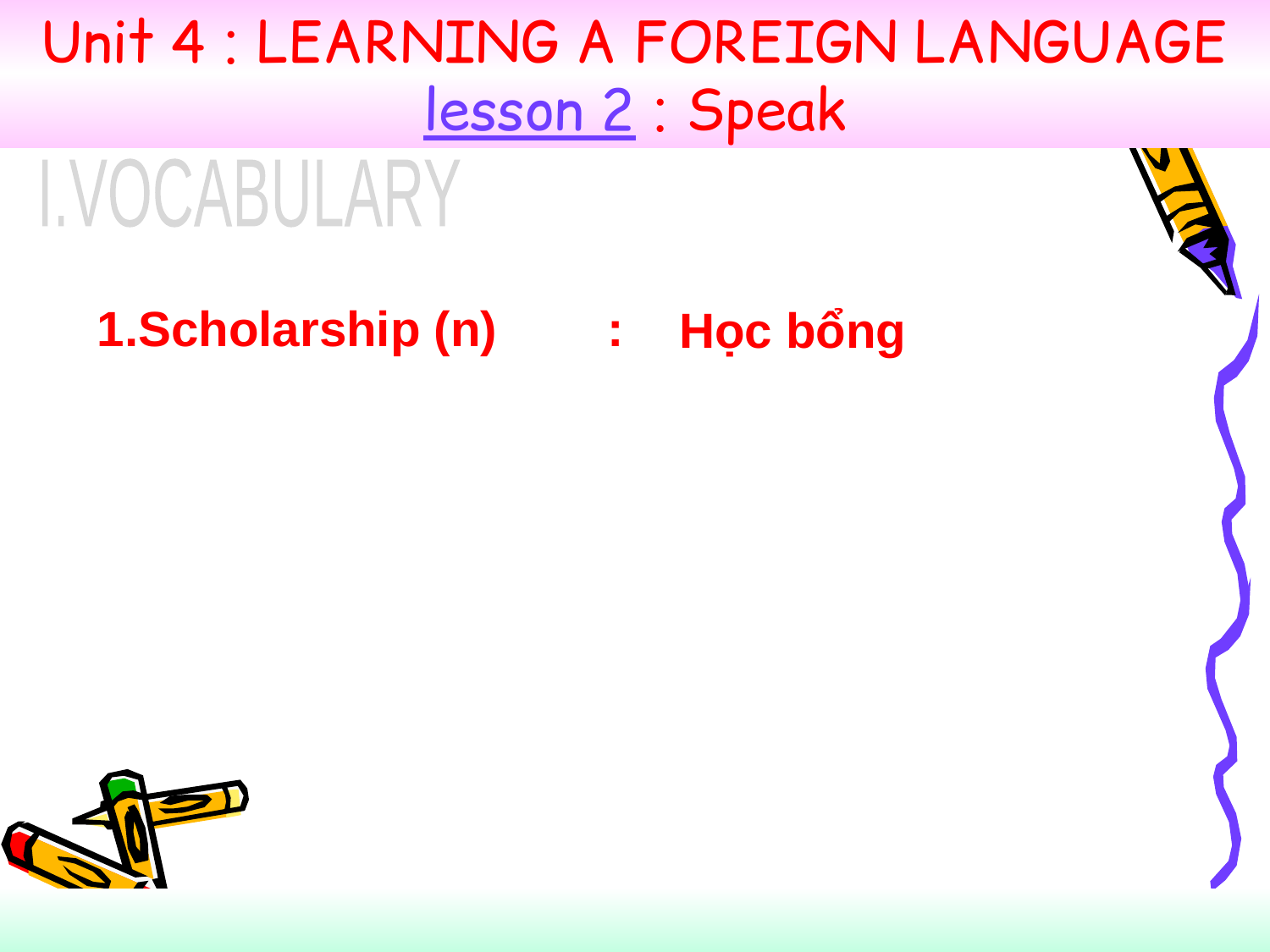

Unit 4 : LEARNING A FOREIGN LANGUAGE
lesson 2 : Speak
I.VOCABULARY
1.Scholarship (n)        :
Học bổng